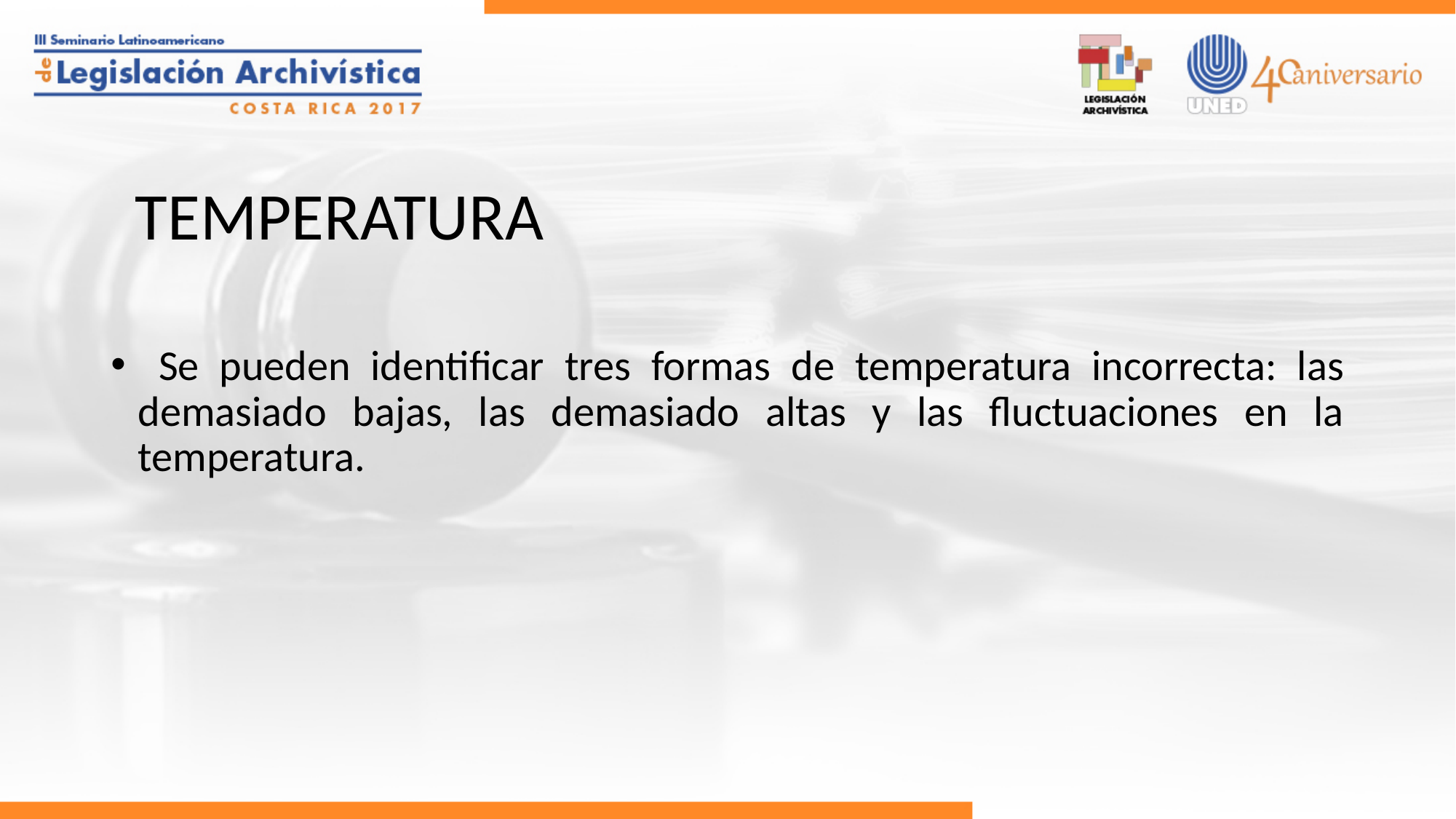

# TEMPERATURA
 Se pueden identificar tres formas de temperatura incorrecta: las demasiado bajas, las demasiado altas y las fluctuaciones en la temperatura.